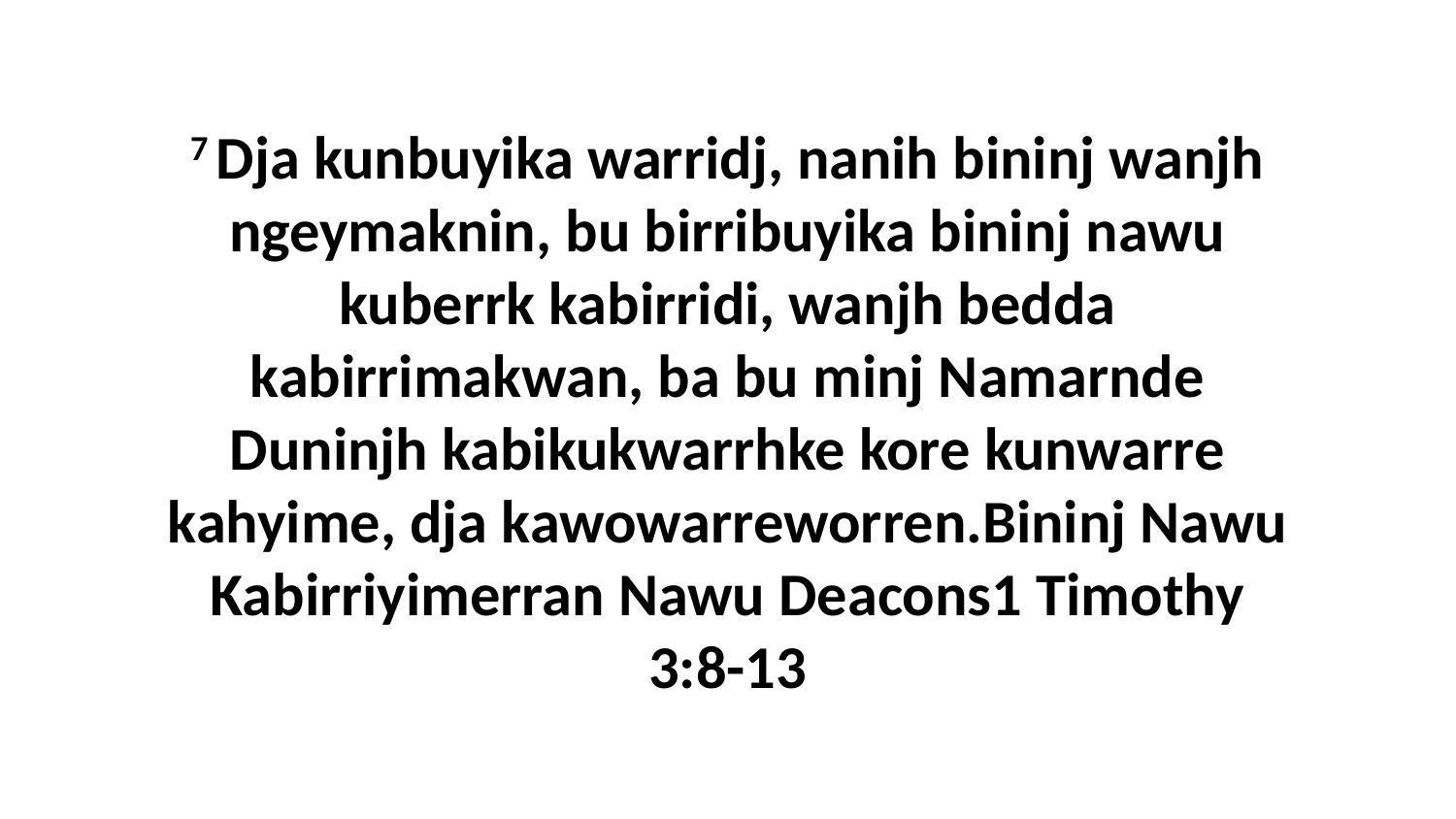

7 Dja kunbuyika warridj, nanih bininj wanjh ngeymaknin, bu birribuyika bininj nawu kuberrk kabirridi, wanjh bedda kabirrimakwan, ba bu minj Namarnde Duninjh kabikukwarrhke kore kunwarre kahyime, dja kawowarreworren.Bininj Nawu Kabirriyimerran Nawu Deacons1 Timothy 3:8-13